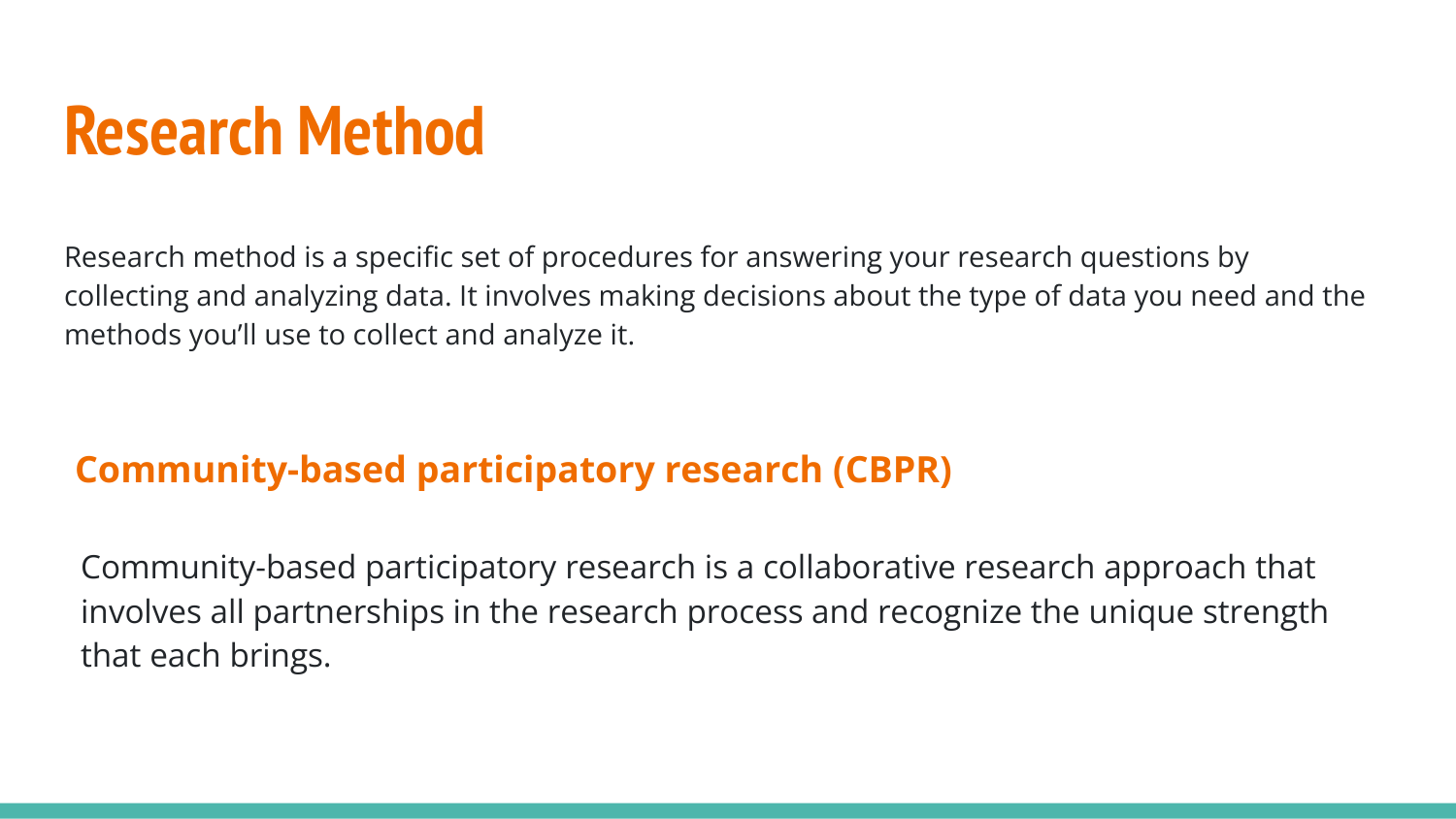

# Research Method
Research method is a specific set of procedures for answering your research questions by collecting and analyzing data. It involves making decisions about the type of data you need and the methods you’ll use to collect and analyze it.

Community-based participatory research (CBPR)
Community-based participatory research is a collaborative research approach that involves all partnerships in the research process and recognize the unique strength that each brings.